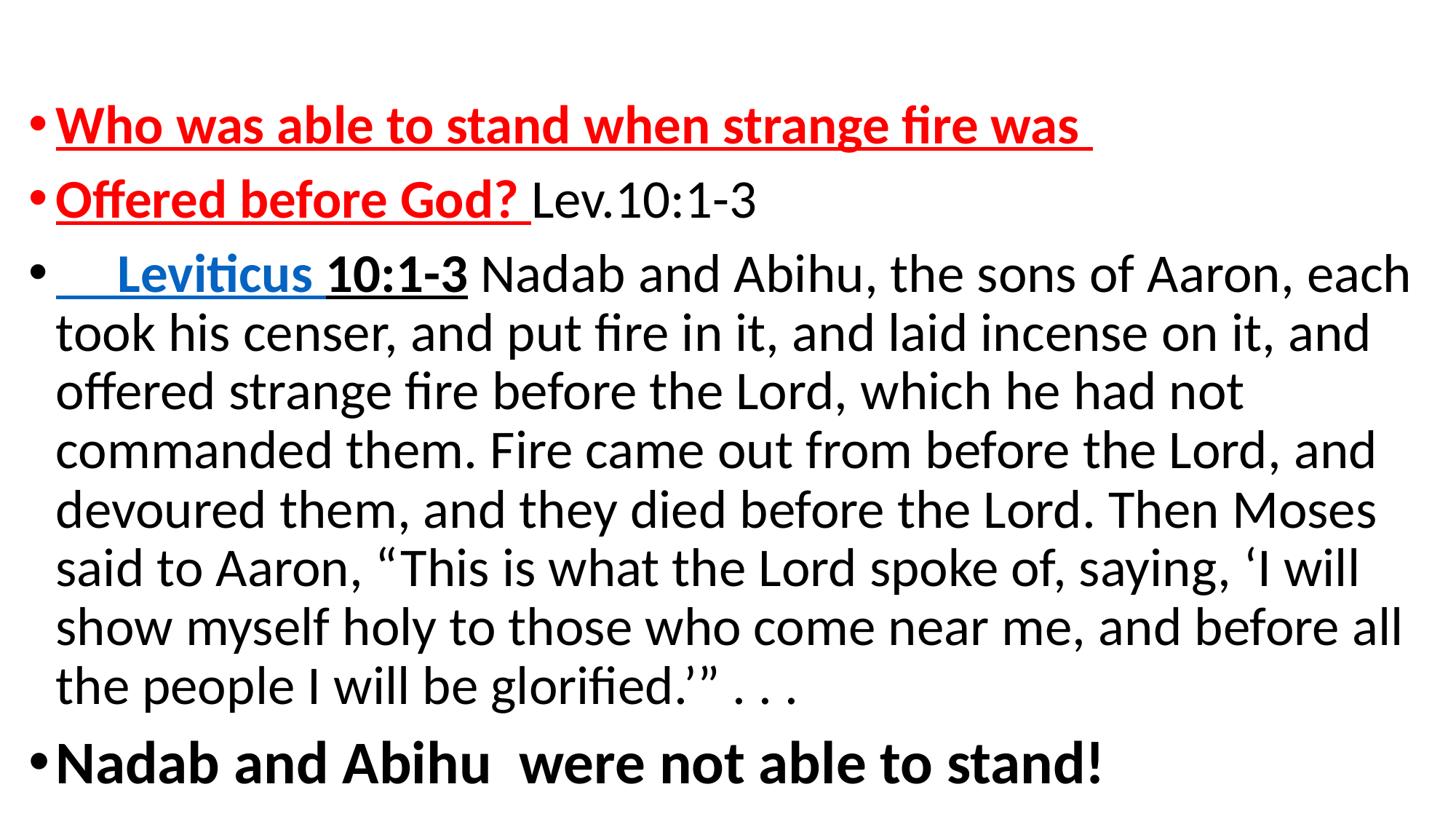

Who was able to stand when strange fire was
Offered before God? Lev.10:1-3
     Leviticus 10:1-3 Nadab and Abihu, the sons of Aaron, each took his censer, and put fire in it, and laid incense on it, and offered strange fire before the Lord, which he had not commanded them. Fire came out from before the Lord, and devoured them, and they died before the Lord. Then Moses said to Aaron, “This is what the Lord spoke of, saying, ‘I will show myself holy to those who come near me, and before all the people I will be glorified.’” . . .
Nadab and Abihu  were not able to stand!